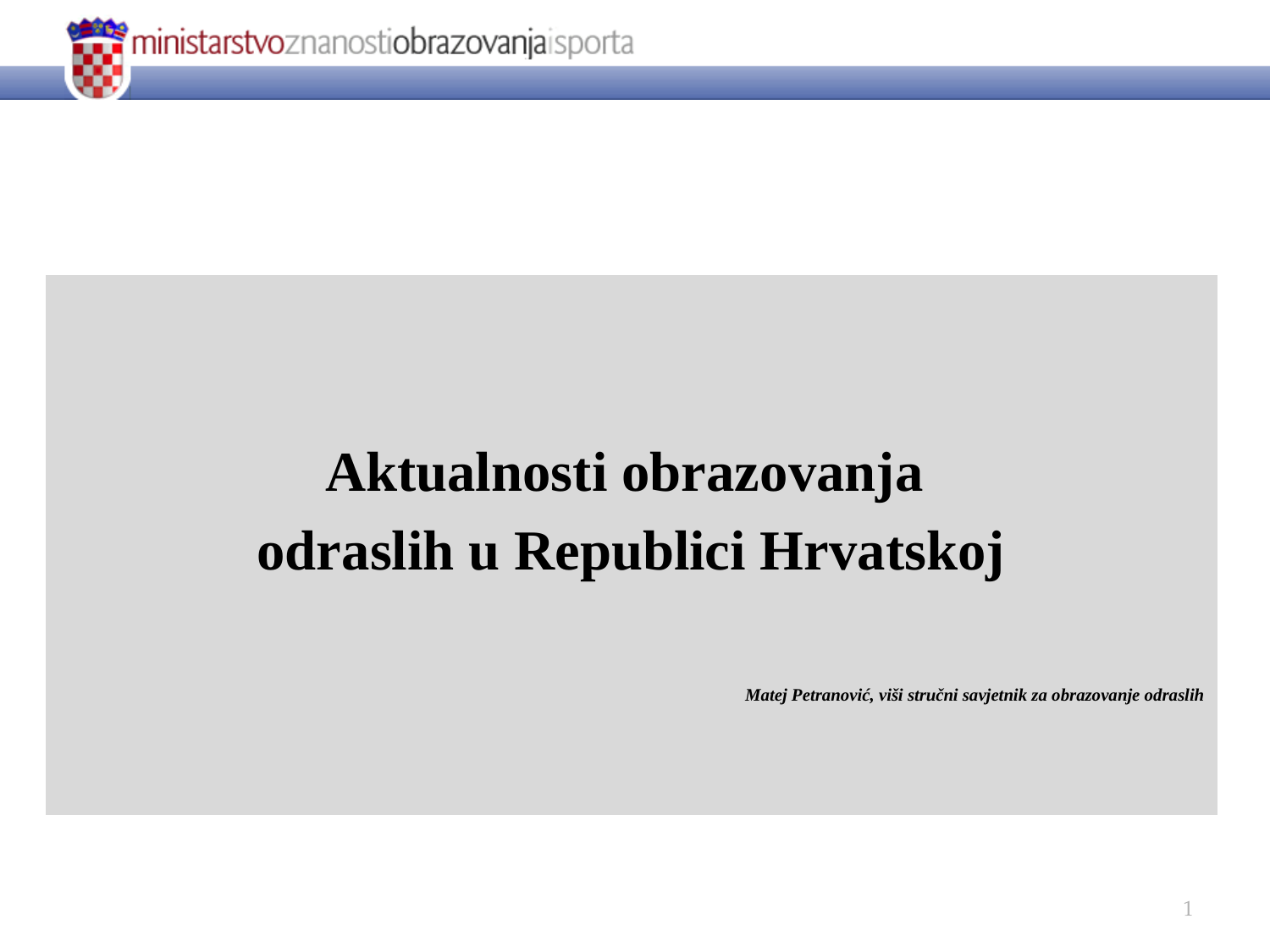

Aktualnosti obrazovanja
odraslih u Republici Hrvatskoj

Matej Petranović, viši stručni savjetnik za obrazovanje odraslih
1